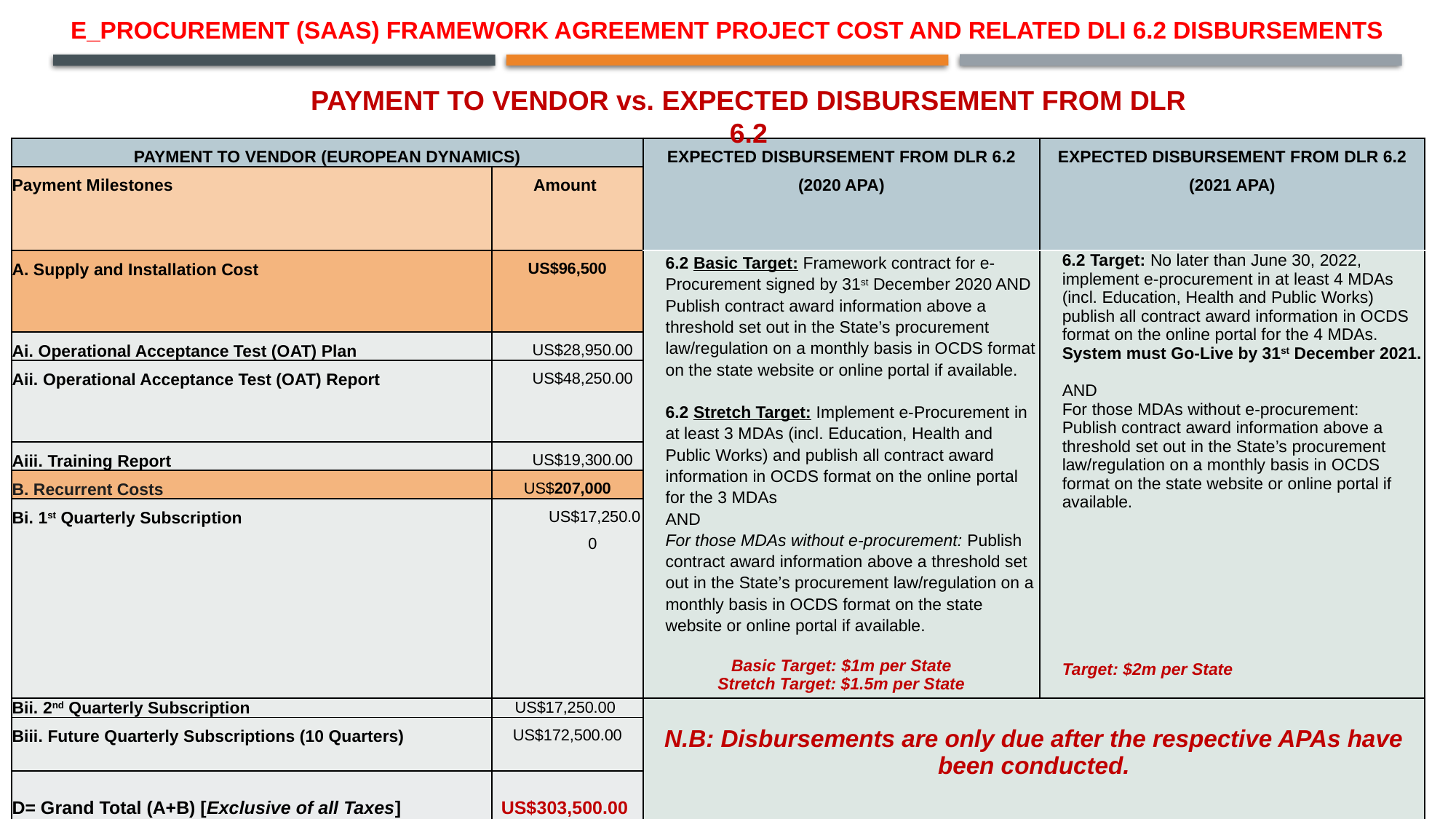

E_PROCUREMENT (SAAS) FRAMEWORK AGREEMENT PROJECT COST AND RELATED DLI 6.2 DISBURSEMENTS
PAYMENT TO VENDOR vs. EXPECTED DISBURSEMENT FROM DLR 6.2
| PAYMENT TO VENDOR (EUROPEAN DYNAMICS) |  | EXPECTED DISBURSEMENT FROM DLR 6.2 (2020 APA) | EXPECTED DISBURSEMENT FROM DLR 6.2 (2021 APA) |
| --- | --- | --- | --- |
| Payment Milestones | Amount | Expected Cash Inflow from DLR 6.2 (2020 APA) | Expected Cash Inflow from DLR 6.2 (2021 APA) |
| A. Supply and Installation Cost | US$96,500 | 6.2 Basic Target: Framework contract for e-Procurement signed by 31st December 2020 AND Publish contract award information above a threshold set out in the State’s procurement law/regulation on a monthly basis in OCDS format on the state website or online portal if available.   6.2 Stretch Target: Implement e-Procurement in at least 3 MDAs (incl. Education, Health and Public Works) and publish all contract award information in OCDS format on the online portal for the 3 MDAs AND For those MDAs without e-procurement: Publish contract award information above a threshold set out in the State’s procurement law/regulation on a monthly basis in OCDS format on the state website or online portal if available. Basic Target: $1m per State Stretch Target: $1.5m per State | 6.2 Target: No later than June 30, 2022, implement e-procurement in at least 4 MDAs (incl. Education, Health and Public Works) publish all contract award information in OCDS format on the online portal for the 4 MDAs. System must Go-Live by 31st December 2021. AND For those MDAs without e-procurement: Publish contract award information above a threshold set out in the State’s procurement law/regulation on a monthly basis in OCDS format on the state website or online portal if available. Target: $2m per State |
| Ai. Operational Acceptance Test (OAT) Plan | US$28,950.00 | i. DLR 6.2 Basic Target Framework contract for e-Procurement signed by 31 December 2020 AND Publish contract award information above a threshold set out in the State’s procurement law/regulation on a monthly basis in OCDS format on the state website or online portal if available. (deadline Dec 2020) = $1,000,000 ii. DLR 6.2: Implement e-procurement in at least 4 MDAs (incl. Education, Health and Public Works) and publish all contract award information in OCDS format on the online portal for the 4 MDAs AND For those MDAs without e-procurement: Publish contract award information above a threshold set out in the State’s procurement law/regulation on a monthly basis in OCDS format on the state website or online portal if available (deadline Dec 2021) = $2,000,000 DLI 6.1 Total = $3,000,000 |  |
| Aii. Operational Acceptance Test (OAT) Report | US$48,250.00 |  |  |
| Aiii. Training Report | US$19,300.00 |  |  |
| B. Recurrent Costs | US$207,000 |  |  |
| Bi. 1st Quarterly Subscription | US$17,250.00 |  |  |
| Bii. 2nd Quarterly Subscription | US$17,250.00 | N.B: Disbursements are only due after the respective APAs have been conducted. |  |
| Biii. Future Quarterly Subscriptions (10 Quarters) | US$172,500.00 |  |  |
| D= Grand Total (A+B) [Exclusive of all Taxes] | US$303,500.00 |  |  |